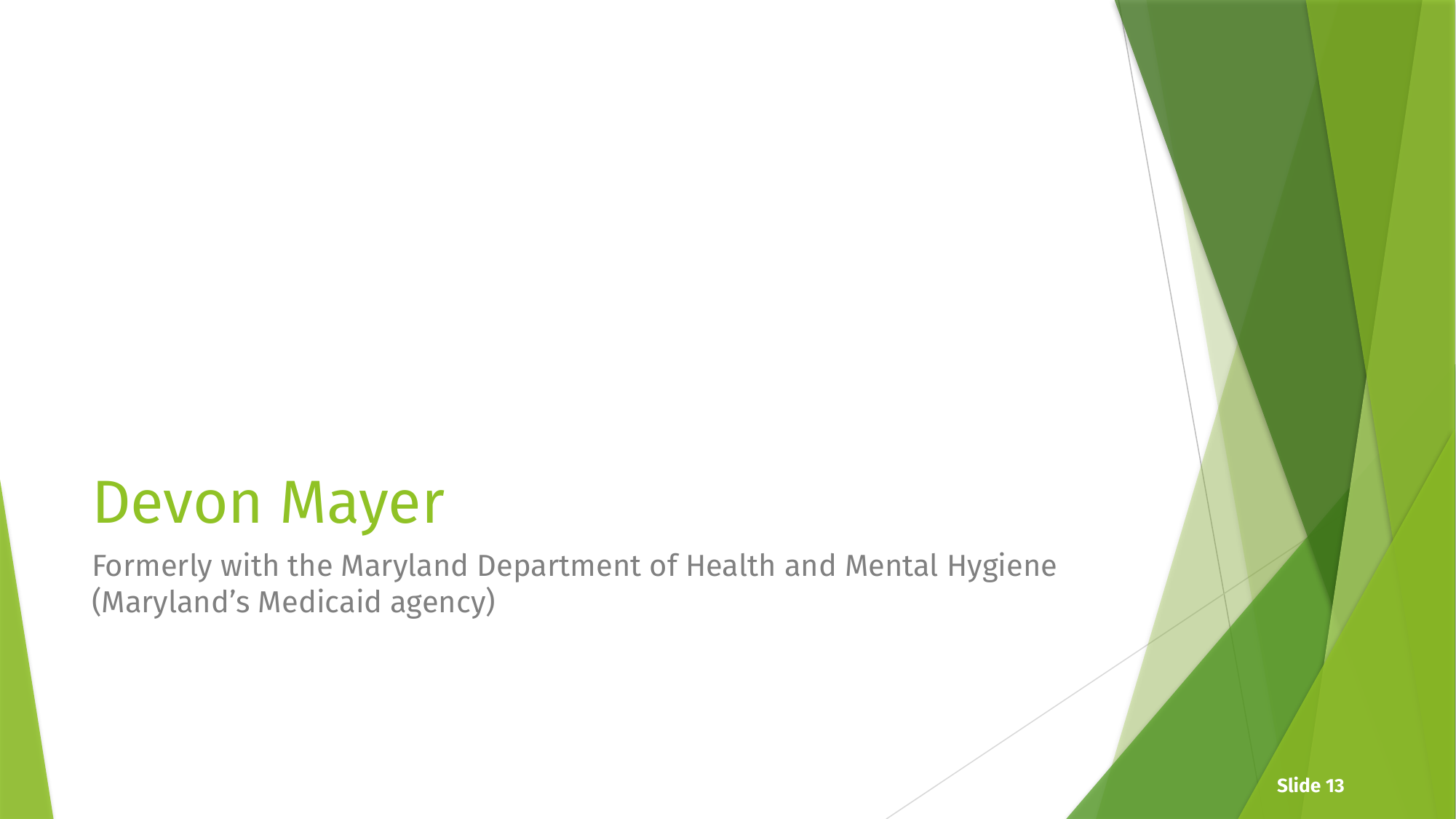

# Devon Mayer
Formerly with the Maryland Department of Health and Mental Hygiene (Maryland’s Medicaid agency)
Slide 13